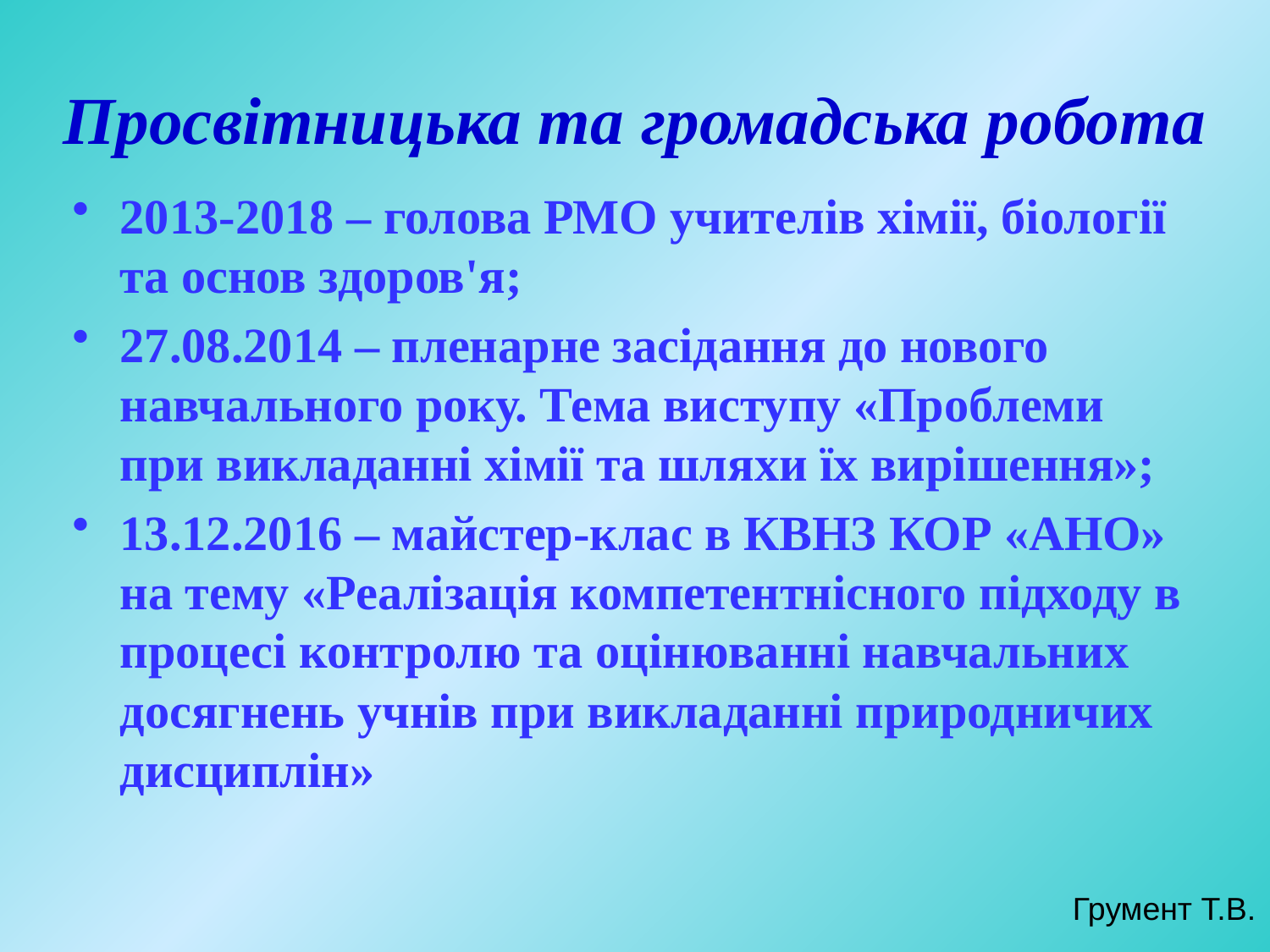

# Просвітницька та громадська робота
2013-2018 – голова РМО учителів хімії, біології та основ здоров'я;
27.08.2014 – пленарне засідання до нового навчального року. Тема виступу «Проблеми при викладанні хімії та шляхи їх вирішення»;
13.12.2016 – майстер-клас в КВНЗ КОР «АНО» на тему «Реалізація компетентнісного підходу в процесі контролю та оцінюванні навчальних досягнень учнів при викладанні природничих дисциплін»

Грумент Т.В.